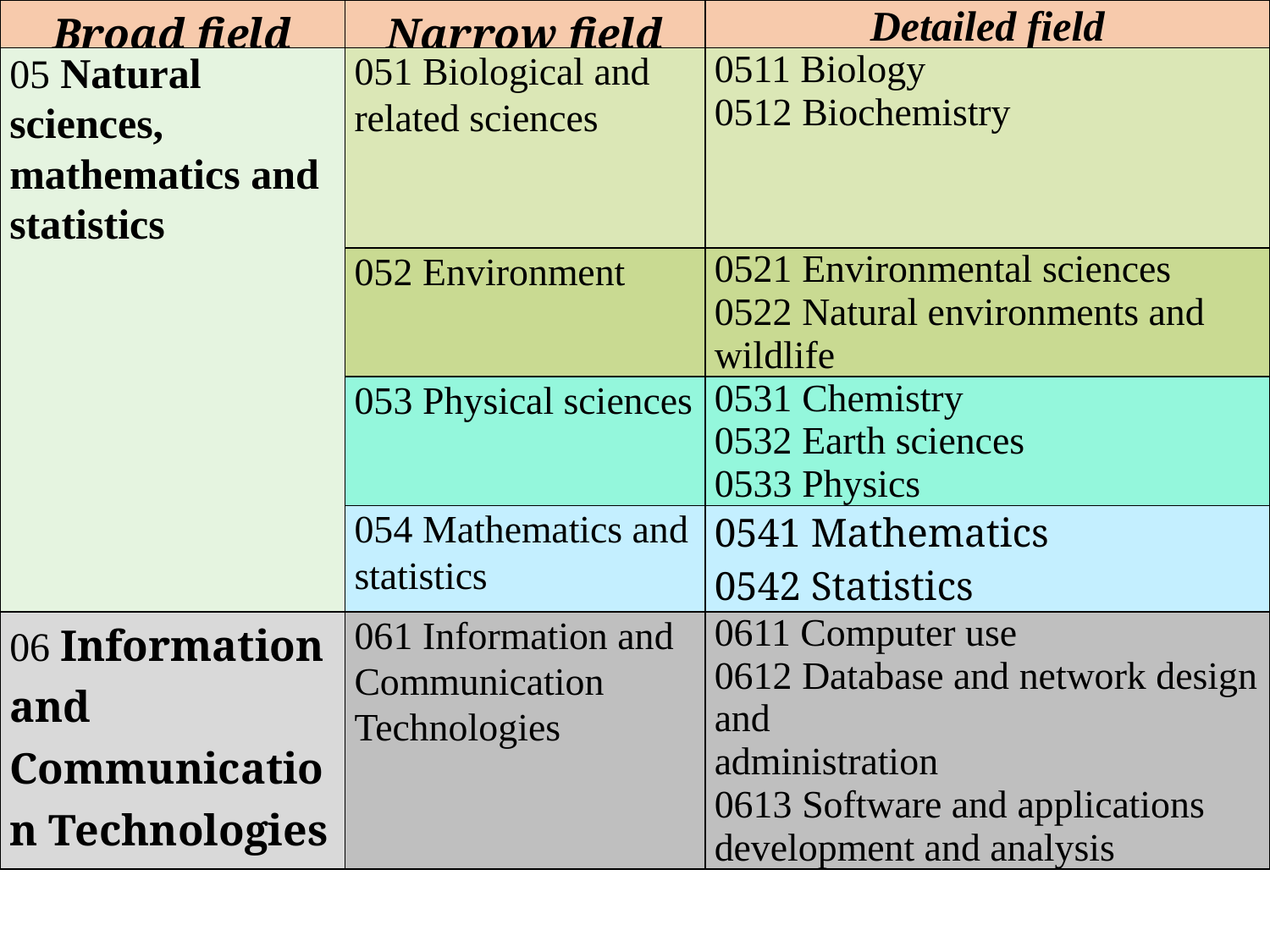

| Broad field | Narrow field | Detailed field |
| --- | --- | --- |
| 05 Natural sciences, mathematics and statistics | 051 Biological and related sciences | 0511 Biology 0512 Biochemistry |
| --- | --- | --- |
|  | 052 Environment | 0521 Environmental sciences 0522 Natural environments and wildlife |
|  | 053 Physical sciences | 0531 Chemistry 0532 Earth sciences 0533 Physics |
|  | 054 Mathematics and statistics | 0541 Mathematics 0542 Statistics |
| 06 Information and Communication Technologies | 061 Information and Communication Technologies | 0611 Computer use 0612 Database and network design and administration 0613 Software and applications development and analysis |